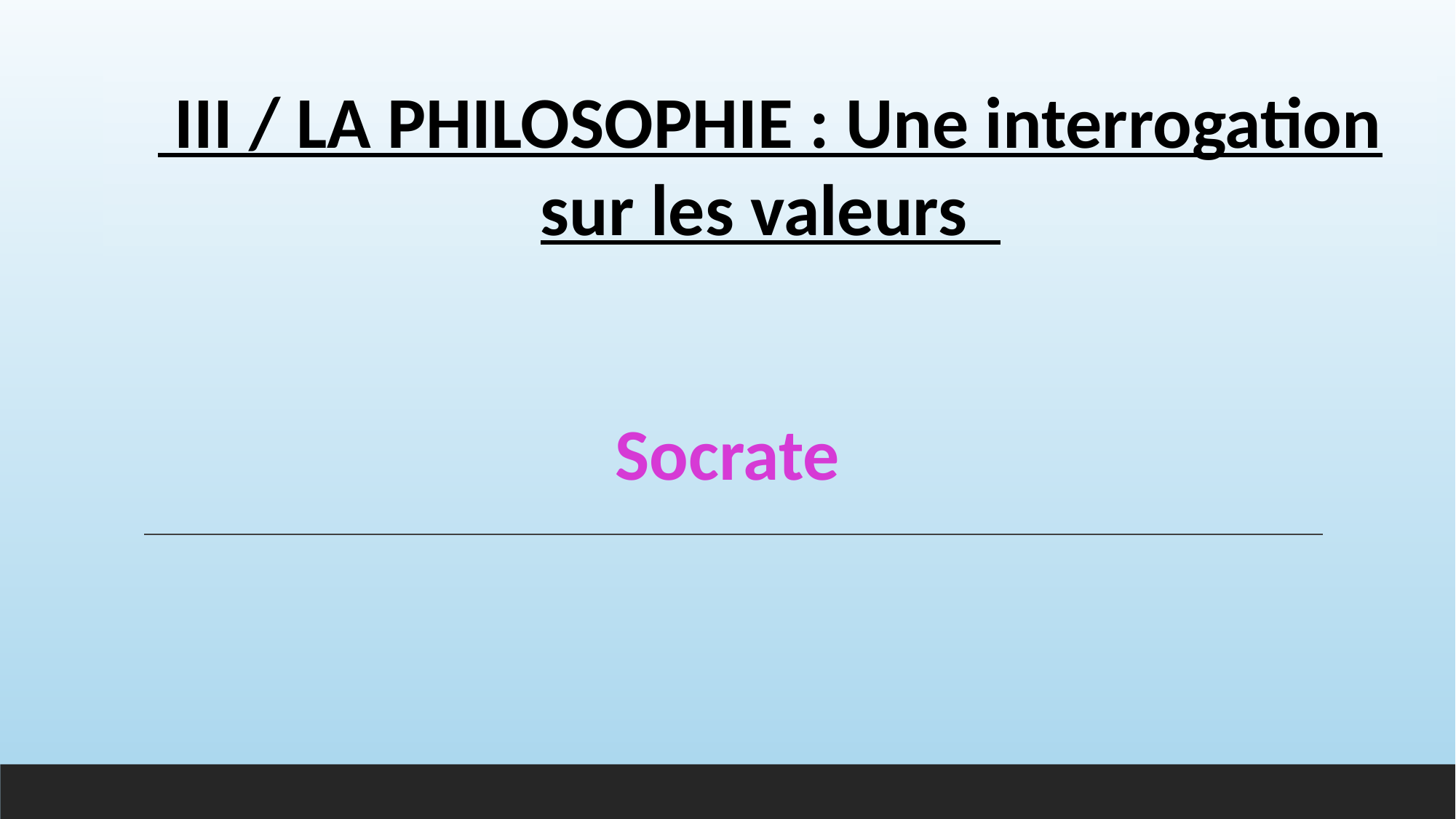

III / LA PHILOSOPHIE : Une interrogation sur les valeurs
 Socrate